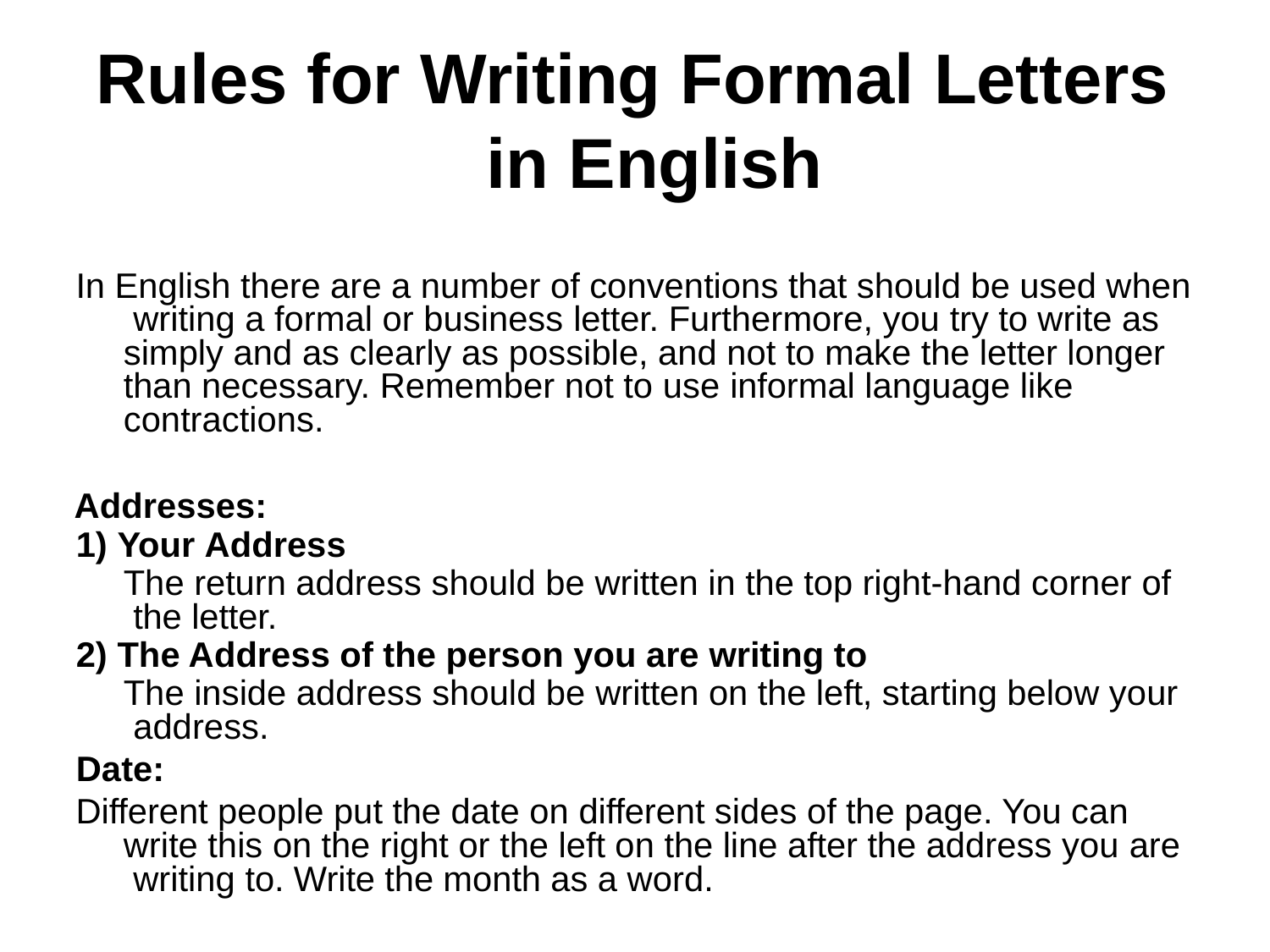

# Rules for Writing Formal Letters  in English
In English there are a number of conventions that should be used when  writing a formal or business letter. Furthermore, you try to write as  simply and as clearly as possible, and not to make the letter longer  than necessary. Remember not to use informal language like  contractions.

Addresses:
Your Address
The return address should be written in the top right-hand corner of  the letter.
The Address of the person you are writing to
The inside address should be written on the left, starting below your  address.
Date:
Different people put the date on different sides of the page. You can  write this on the right or the left on the line after the address you are  writing to. Write the month as a word.